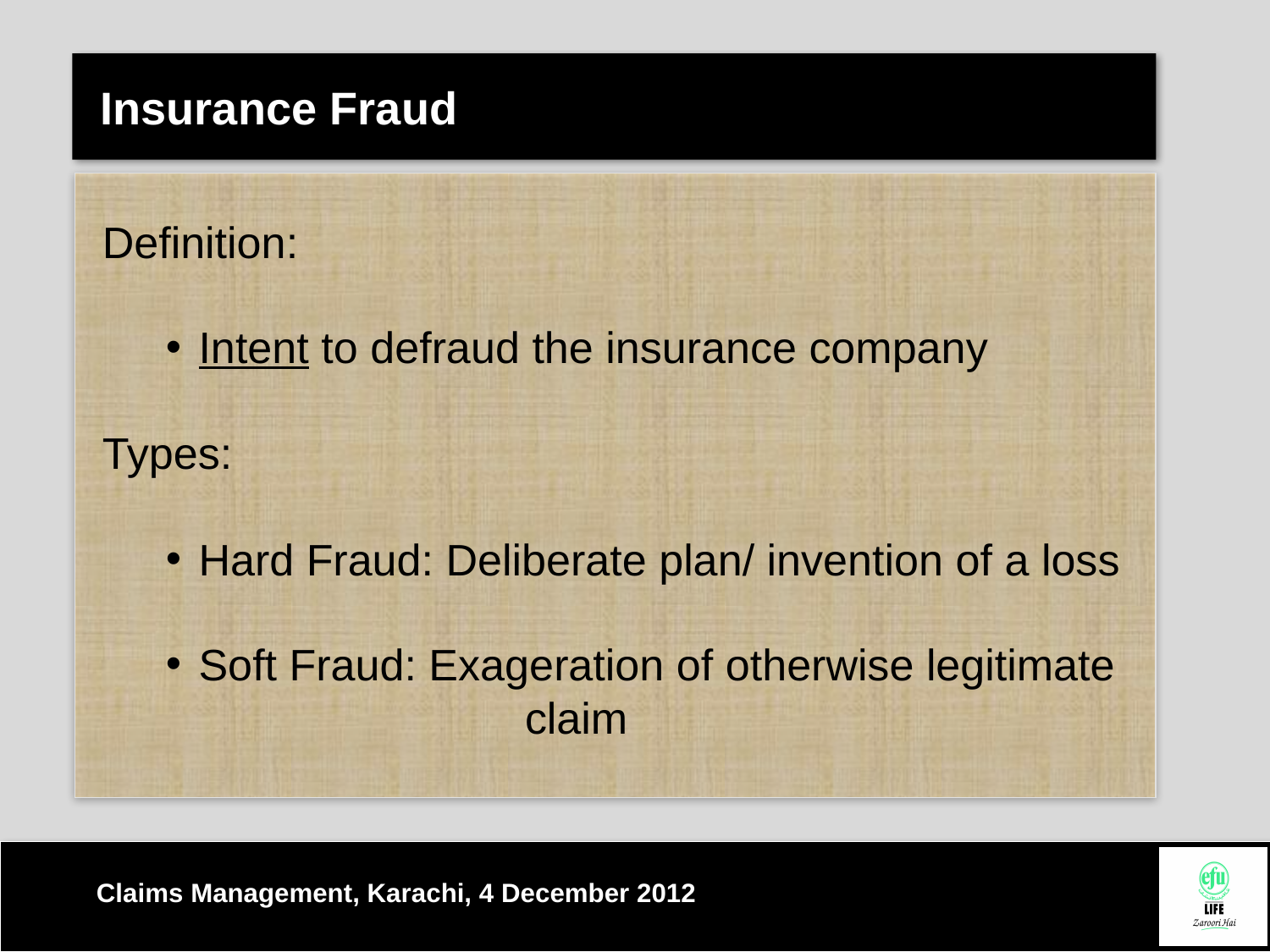

Insurance Fraud

Definition:

Intent to defraud the insurance company

Types:

Hard Fraud: Deliberate plan/ invention of a loss

Soft Fraud: Exageration of otherwise legitimate 	claim